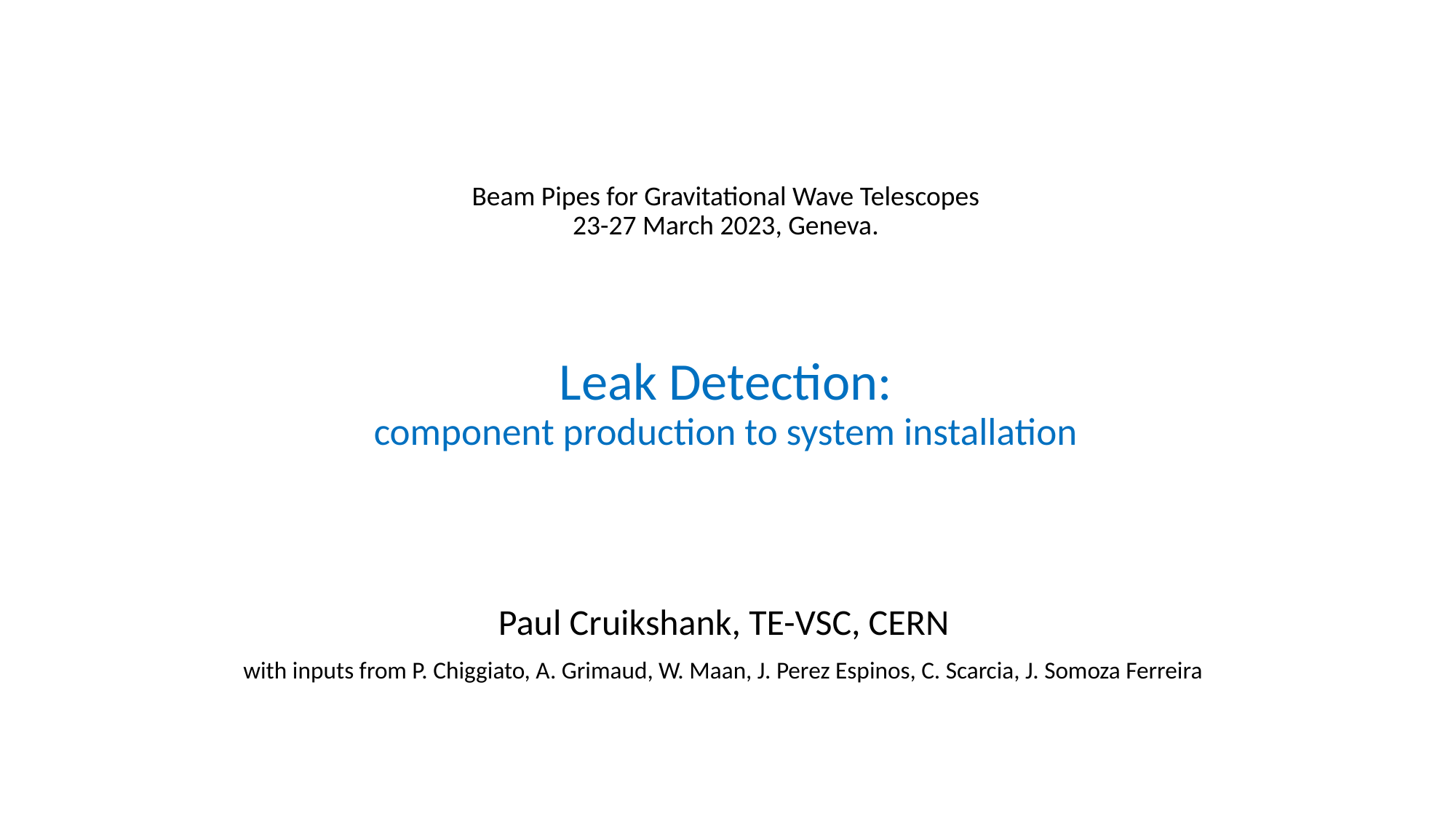

# Beam Pipes for Gravitational Wave Telescopes 23-27 March 2023, Geneva. Leak Detection: component production to system installation
Paul Cruikshank, TE-VSC, CERN
with inputs from P. Chiggiato, A. Grimaud, W. Maan, J. Perez Espinos, C. Scarcia, J. Somoza Ferreira